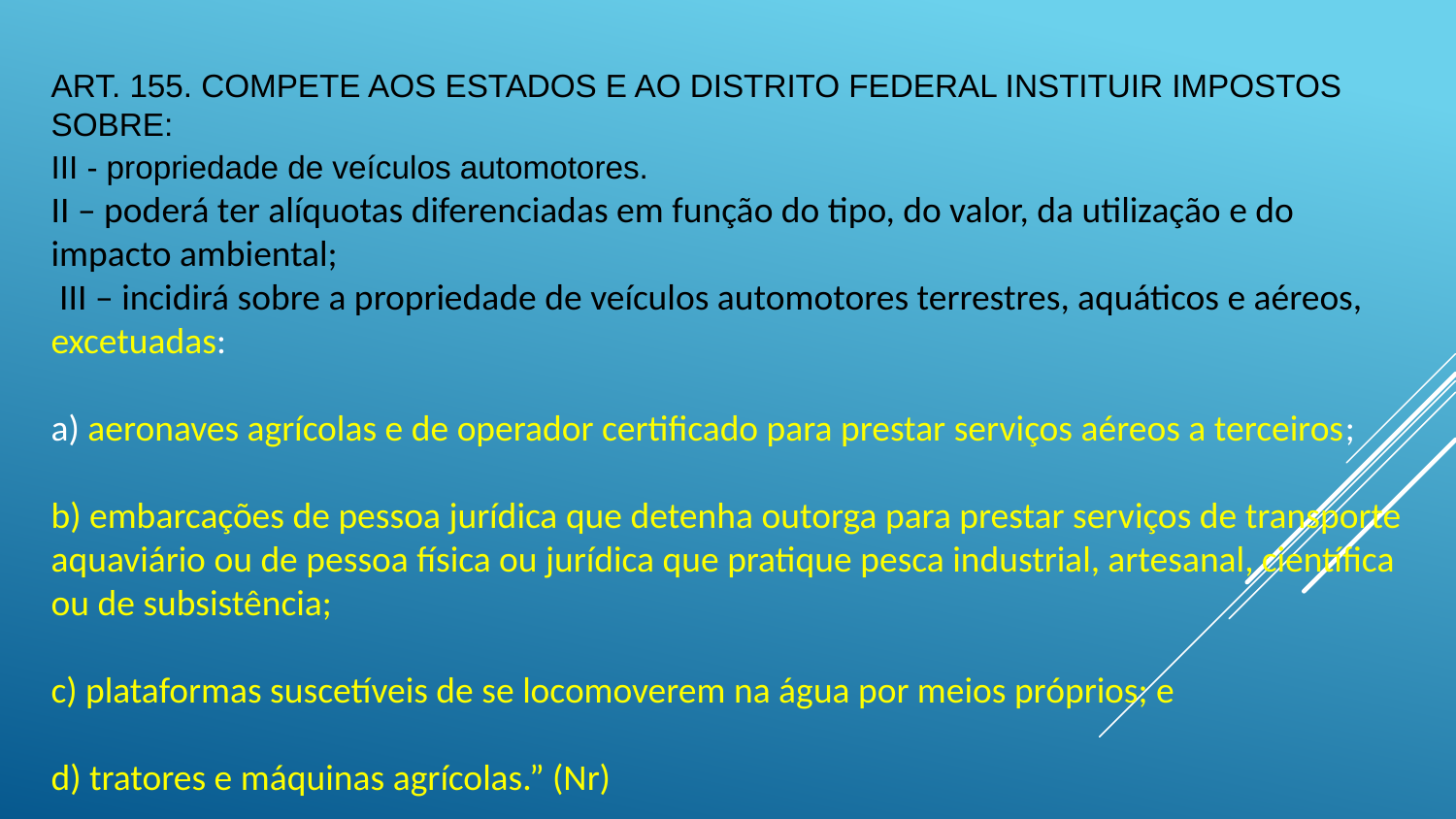

# Art. 155. Compete aos Estados e ao Distrito Federal instituir impostos sobre:          III - propriedade de veículos automotores.   II – poderá ter alíquotas diferenciadas em função do tipo, do valor, da utilização e do impacto ambiental; III – incidirá sobre a propriedade de veículos automotores terrestres, aquáticos e aéreos, excetuadas: a) aeronaves agrícolas e de operador certificado para prestar serviços aéreos a terceiros; b) embarcações de pessoa jurídica que detenha outorga para prestar serviços de transporte aquaviário ou de pessoa física ou jurídica que pratique pesca industrial, artesanal, científica ou de subsistência; c) plataformas suscetíveis de se locomoverem na água por meios próprios; e d) tratores e máquinas agrícolas.” (Nr)